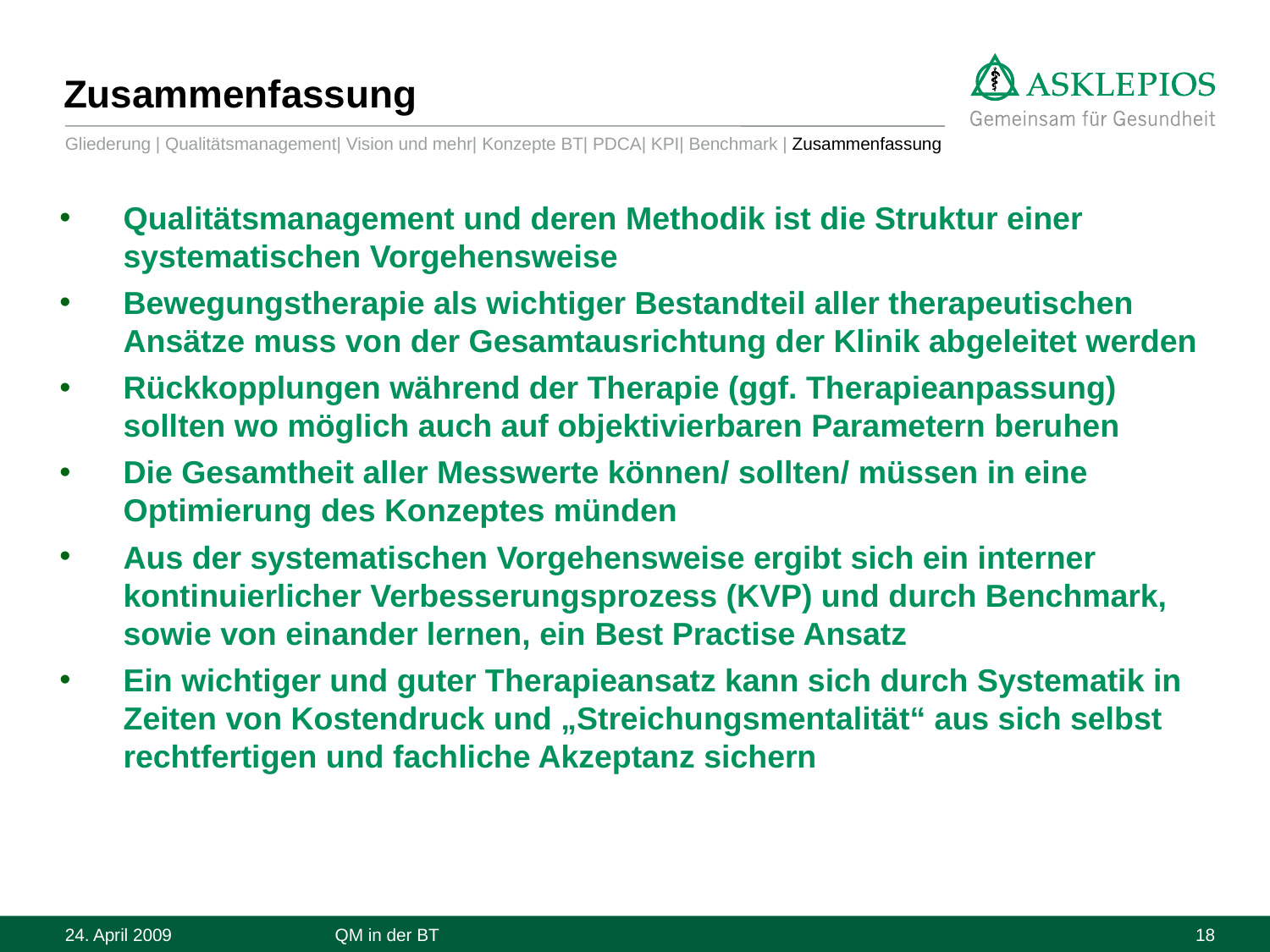

# Zusammenfassung
Gliederung | Qualitätsmanagement| Vision und mehr| Konzepte BT| PDCA| KPI| Benchmark | Zusammenfassung
Qualitätsmanagement und deren Methodik ist die Struktur einer systematischen Vorgehensweise
Bewegungstherapie als wichtiger Bestandteil aller therapeutischen Ansätze muss von der Gesamtausrichtung der Klinik abgeleitet werden
Rückkopplungen während der Therapie (ggf. Therapieanpassung) sollten wo möglich auch auf objektivierbaren Parametern beruhen
Die Gesamtheit aller Messwerte können/ sollten/ müssen in eine Optimierung des Konzeptes münden
Aus der systematischen Vorgehensweise ergibt sich ein interner kontinuierlicher Verbesserungsprozess (KVP) und durch Benchmark, sowie von einander lernen, ein Best Practise Ansatz
Ein wichtiger und guter Therapieansatz kann sich durch Systematik in Zeiten von Kostendruck und „Streichungsmentalität“ aus sich selbst rechtfertigen und fachliche Akzeptanz sichern
24. April 2009
QM in der BT
18